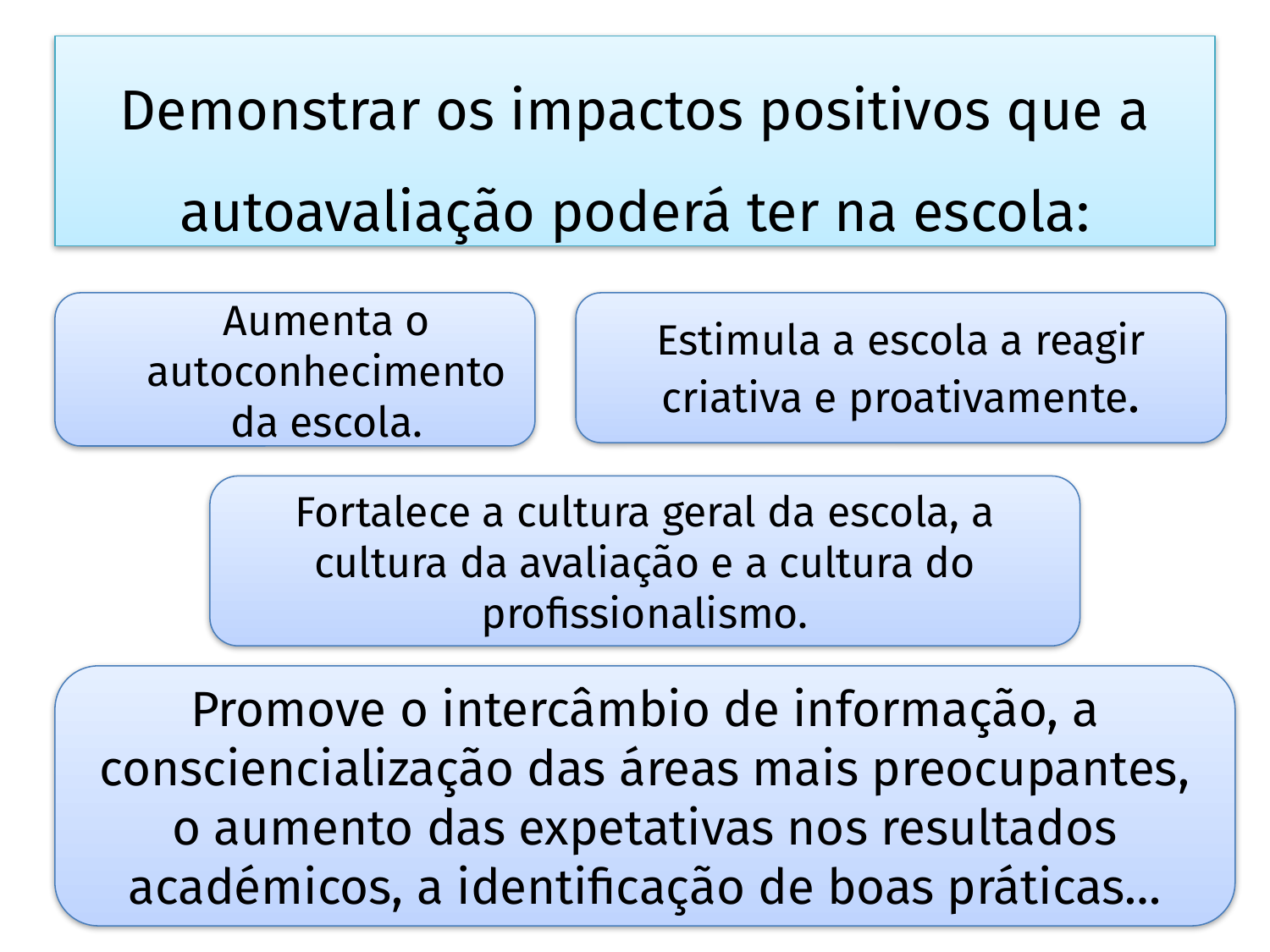

Demonstrar os impactos positivos que a autoavaliação poderá ter na escola:
Aumenta o autoconhecimento da escola.
Estimula a escola a reagir criativa e proativamente.
Fortalece a cultura geral da escola, a cultura da avaliação e a cultura do profissionalismo.
Promove o intercâmbio de informação, a consciencialização das áreas mais preocupantes, o aumento das expetativas nos resultados académicos, a identificação de boas práticas…